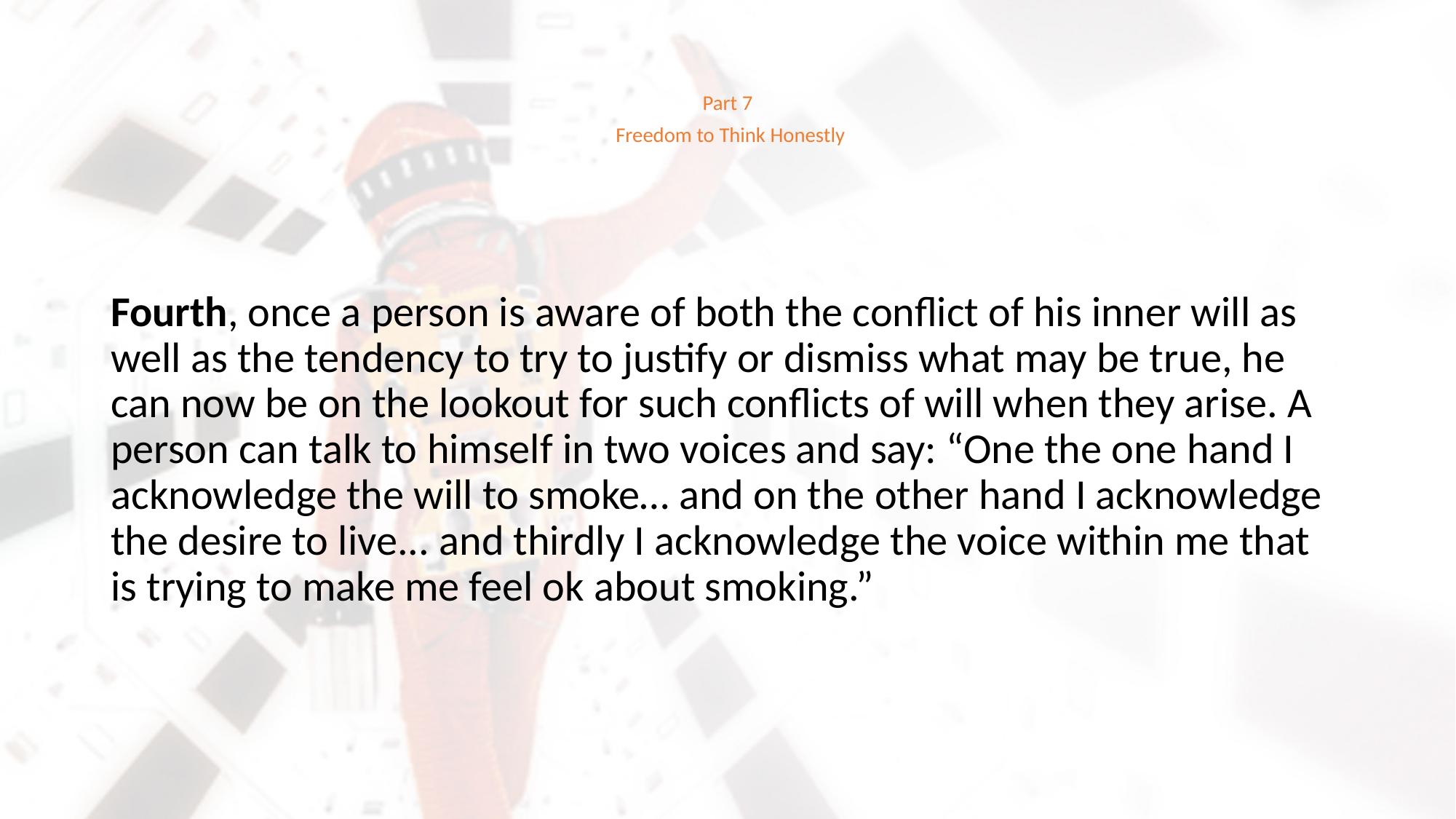

# Part 7 Freedom to Think Honestly

Fourth, once a person is aware of both the conflict of his inner will as well as the tendency to try to justify or dismiss what may be true, he can now be on the lookout for such conflicts of will when they arise. A person can talk to himself in two voices and say: “One the one hand I acknowledge the will to smoke… and on the other hand I acknowledge the desire to live... and thirdly I acknowledge the voice within me that is trying to make me feel ok about smoking.”